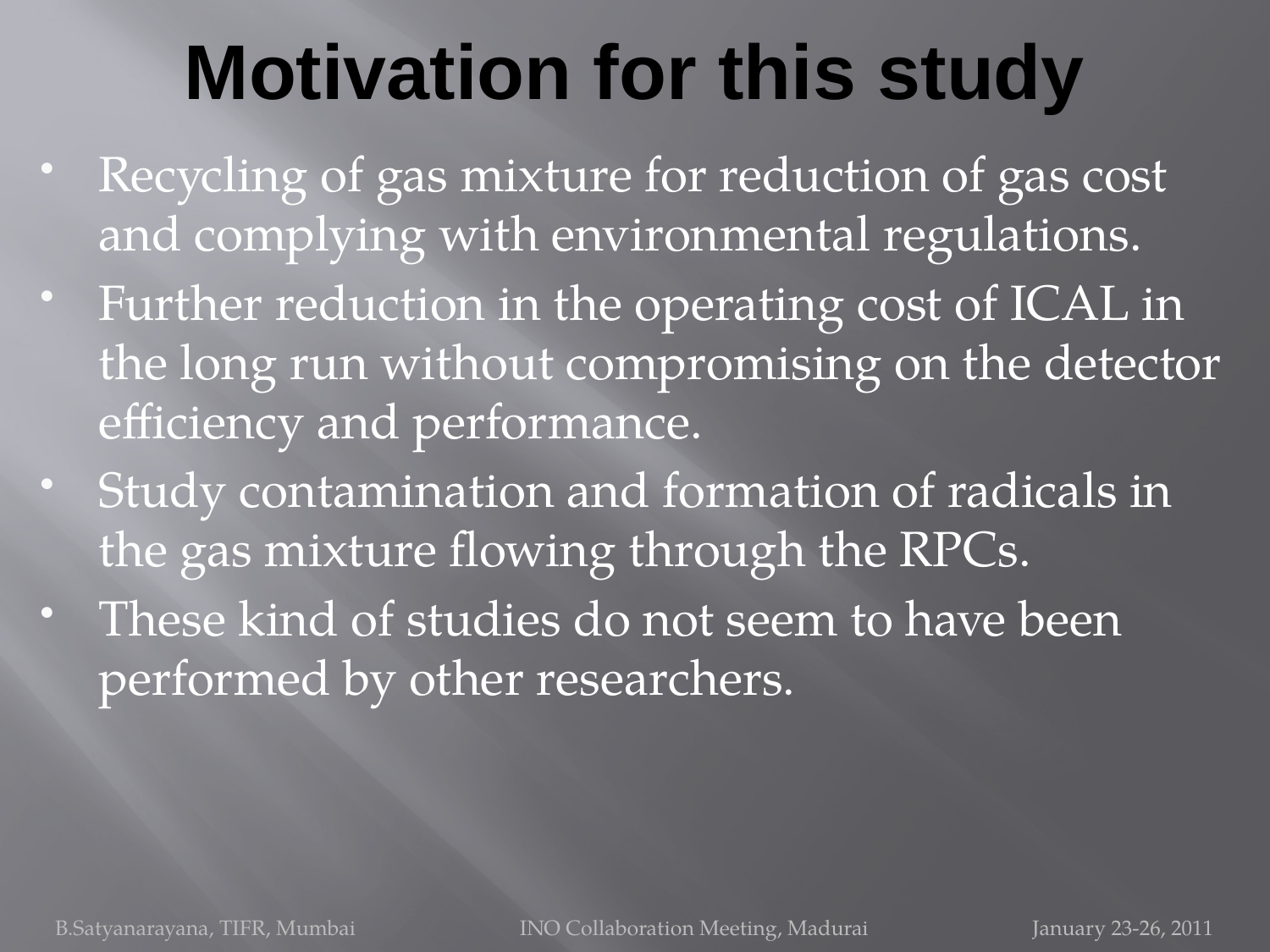

# Motivation for this study
Recycling of gas mixture for reduction of gas cost and complying with environmental regulations.
Further reduction in the operating cost of ICAL in the long run without compromising on the detector efficiency and performance.
Study contamination and formation of radicals in the gas mixture flowing through the RPCs.
These kind of studies do not seem to have been performed by other researchers.
B.Satyanarayana, TIFR, Mumbai                               INO Collaboration Meeting, Madurai                               January 23-26, 2011